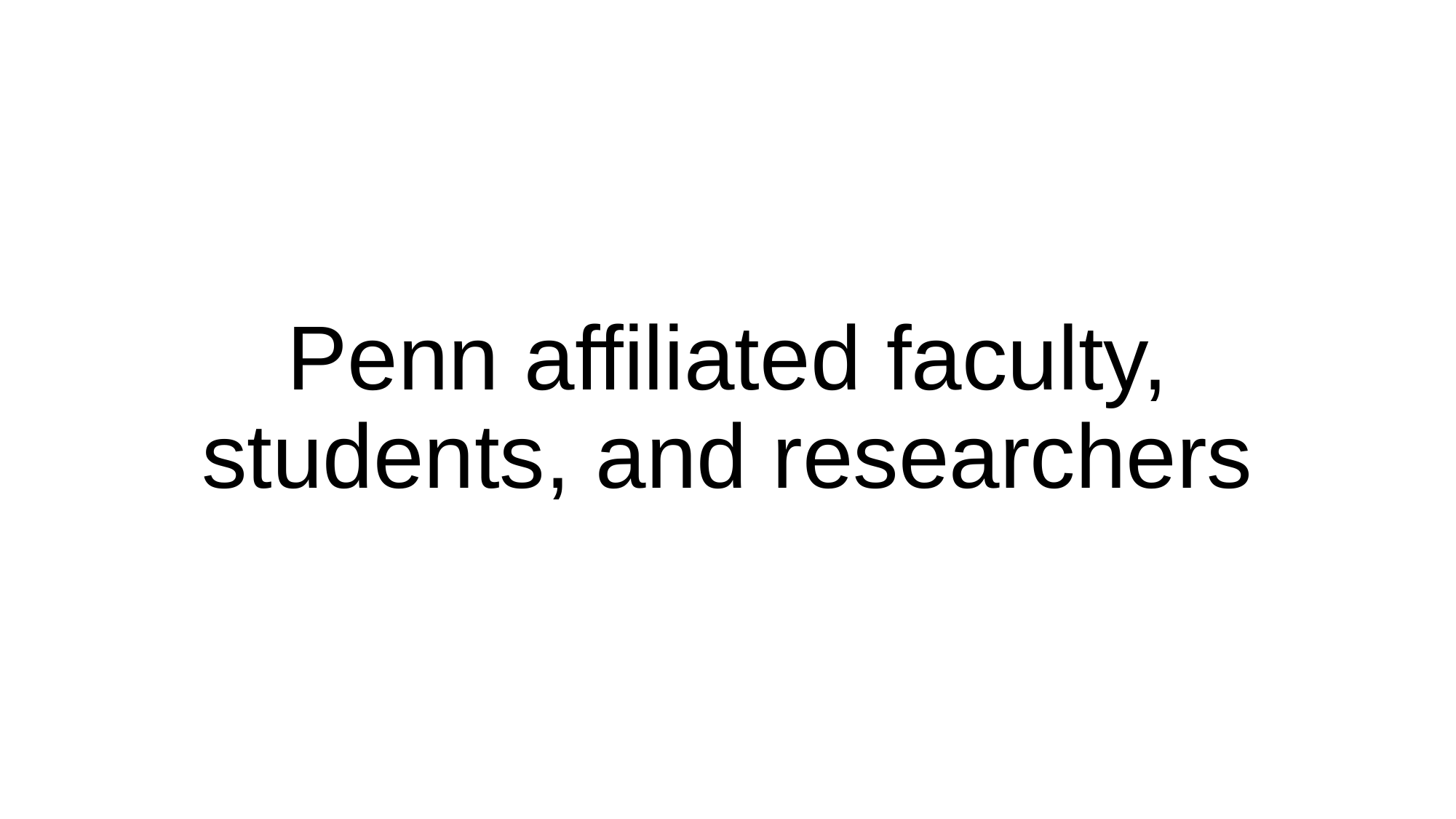

# Penn affiliated faculty, students, and researchers